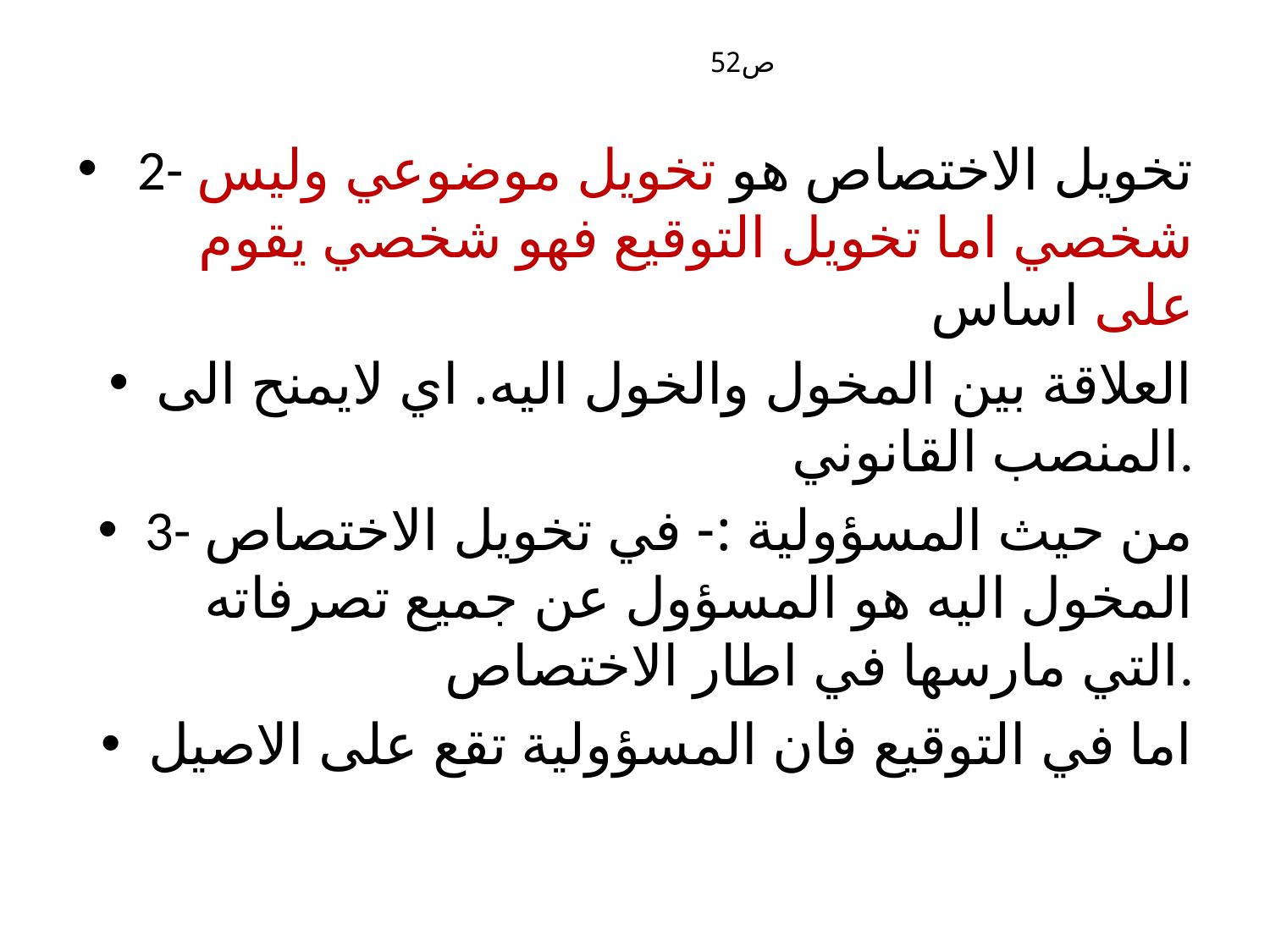

# ص52
 2- تخويل الاختصاص هو تخويل موضوعي وليس شخصي اما تخويل التوقيع فهو شخصي يقوم على اساس
العلاقة بين المخول والخول اليه. اي لايمنح الى المنصب القانوني.
3- من حيث المسؤولية :- في تخويل الاختصاص المخول اليه هو المسؤول عن جميع تصرفاته التي مارسها في اطار الاختصاص.
اما في التوقيع فان المسؤولية تقع على الاصيل